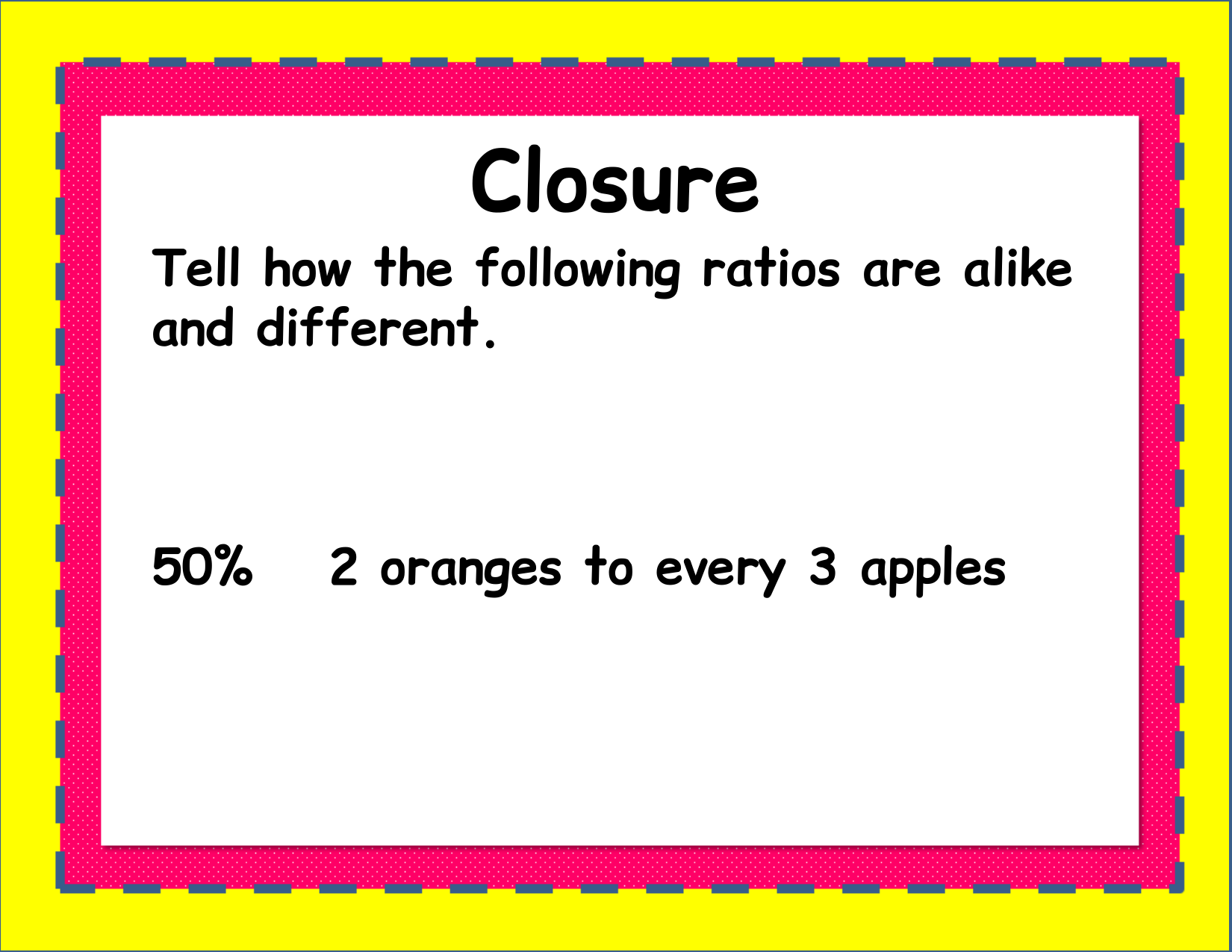

Closure
Tell how the following ratios are alike and different.

50%	   2 oranges to every 3 apples